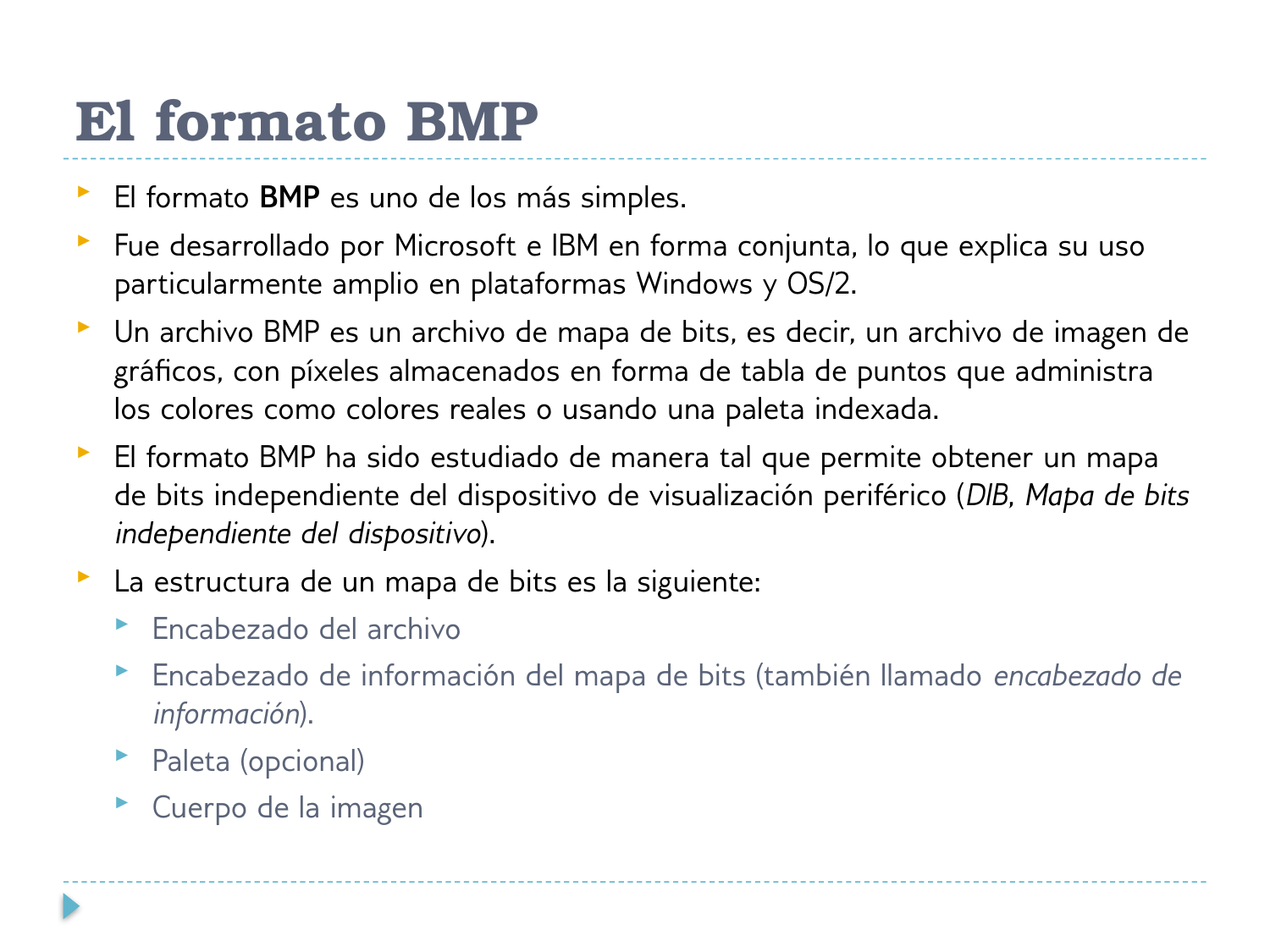

# El formato BMP
El formato BMP es uno de los más simples.
Fue desarrollado por Microsoft e IBM en forma conjunta, lo que explica su uso particularmente amplio en plataformas Windows y OS/2.
Un archivo BMP es un archivo de mapa de bits, es decir, un archivo de imagen de gráficos, con píxeles almacenados en forma de tabla de puntos que administra los colores como colores reales o usando una paleta indexada.
El formato BMP ha sido estudiado de manera tal que permite obtener un mapa de bits independiente del dispositivo de visualización periférico (DIB, Mapa de bits independiente del dispositivo).
La estructura de un mapa de bits es la siguiente:
Encabezado del archivo
Encabezado de información del mapa de bits (también llamado encabezado de información).
Paleta (opcional)
Cuerpo de la imagen